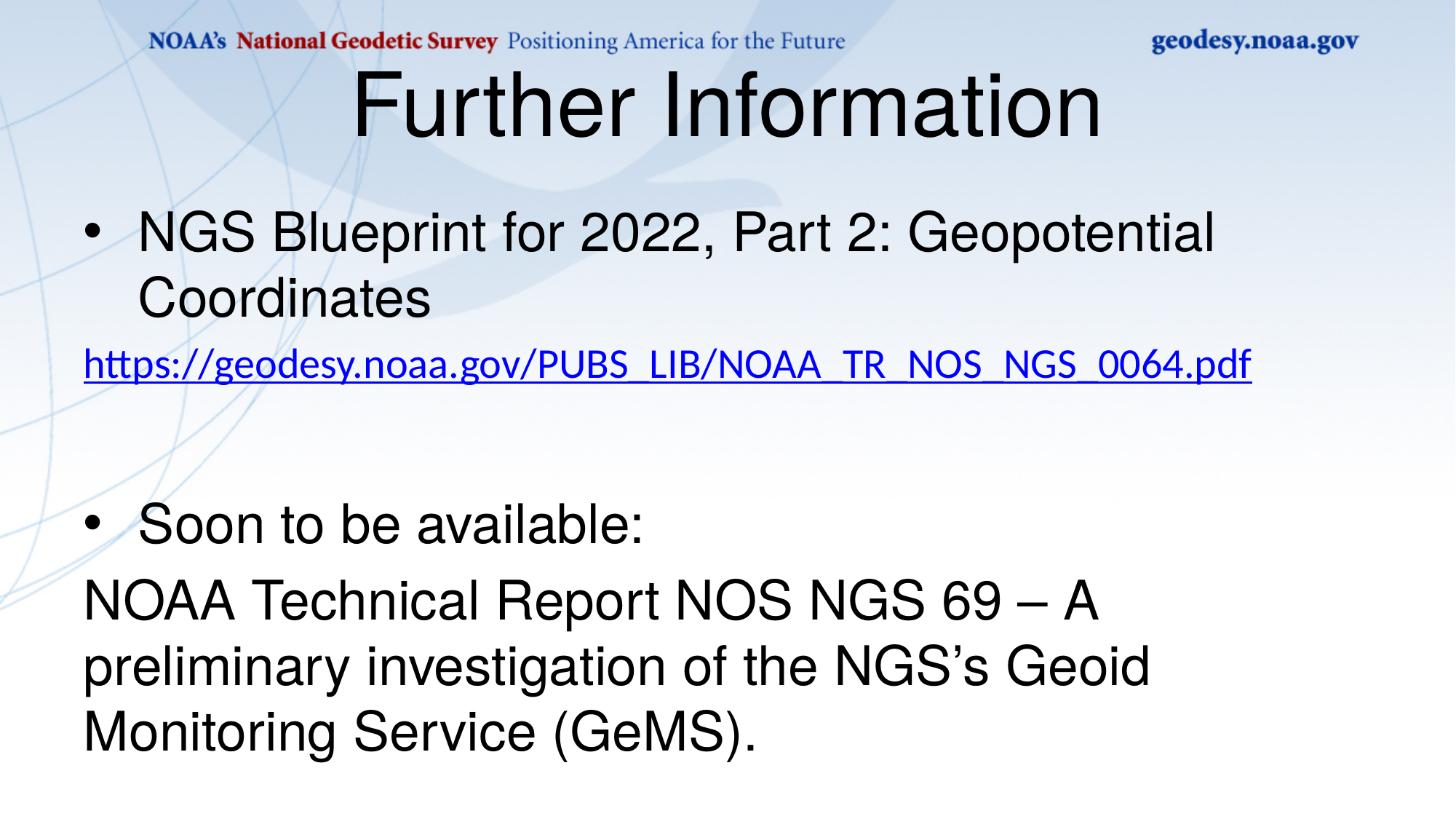

# Further Information
NGS Blueprint for 2022, Part 2: Geopotential Coordinates
https://geodesy.noaa.gov/PUBS_LIB/NOAA_TR_NOS_NGS_0064.pdf

Soon to be available:
NOAA Technical Report NOS NGS 69 – A preliminary investigation of the NGS’s Geoid Monitoring Service (GeMS).